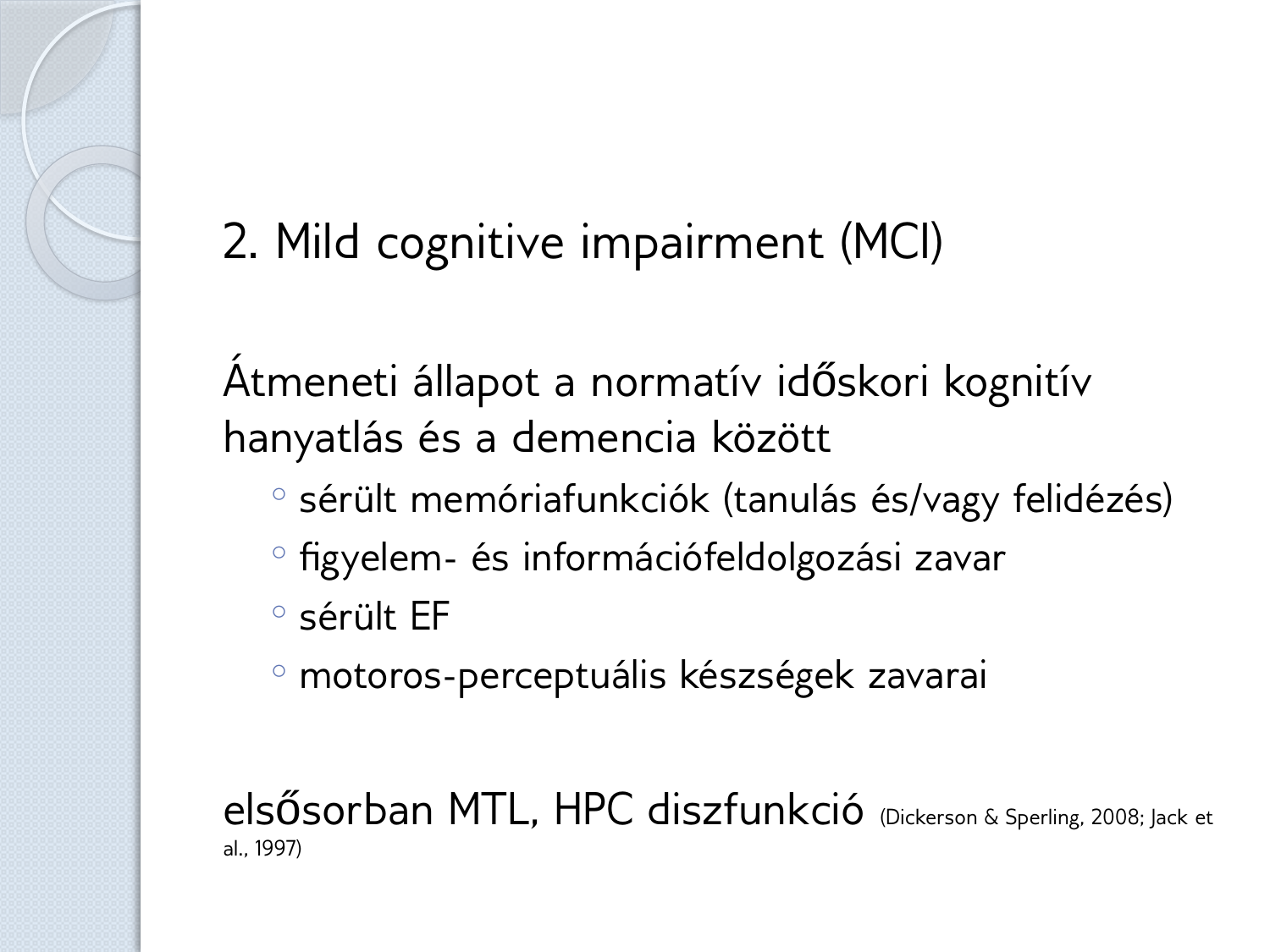

#
2. Mild cognitive impairment (MCI)

Átmeneti állapot a normatív időskori kognitív hanyatlás és a demencia között
sérült memóriafunkciók (tanulás és/vagy felidézés)
figyelem- és információfeldolgozási zavar
sérült EF
motoros-perceptuális készségek zavarai

elsősorban MTL, HPC diszfunkció (Dickerson & Sperling, 2008; Jack et al., 1997)